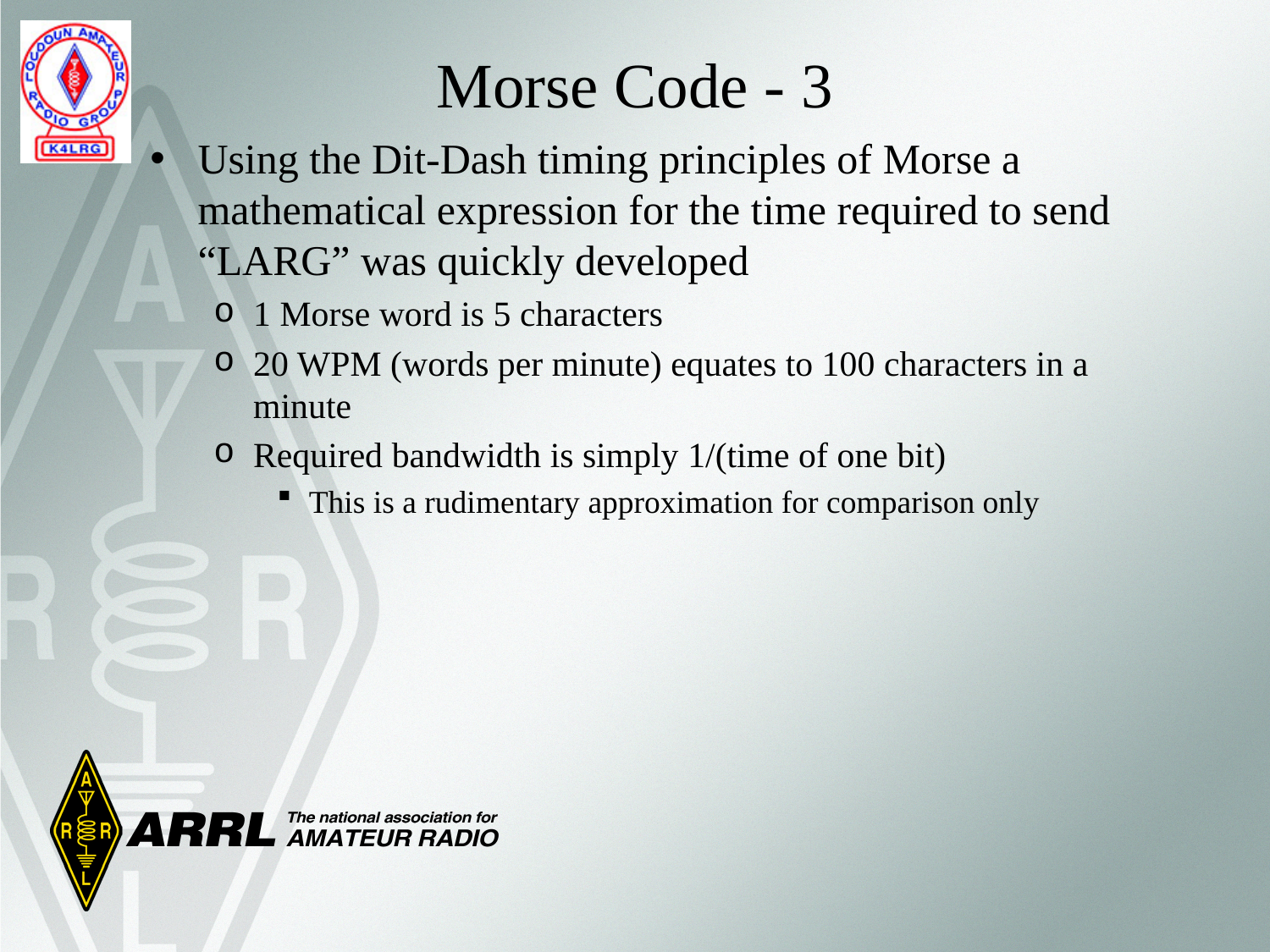

# Morse Code - 3
Using the Dit-Dash timing principles of Morse a mathematical expression for the time required to send “LARG” was quickly developed
1 Morse word is 5 characters
20 WPM (words per minute) equates to 100 characters in a minute
Required bandwidth is simply 1/(time of one bit)
This is a rudimentary approximation for comparison only